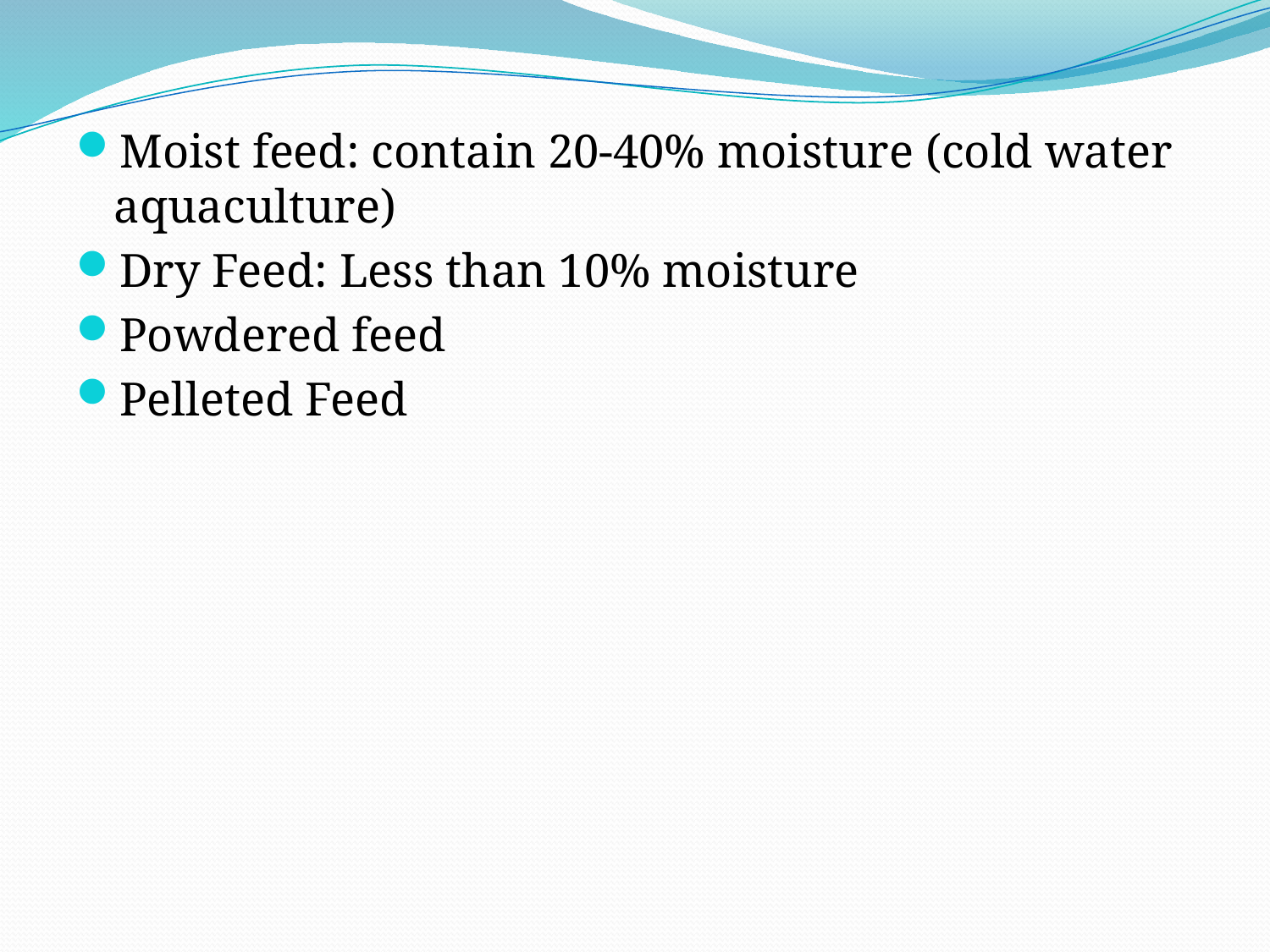

Moist feed: contain 20-40% moisture (cold water aquaculture)
Dry Feed: Less than 10% moisture
Powdered feed
Pelleted Feed